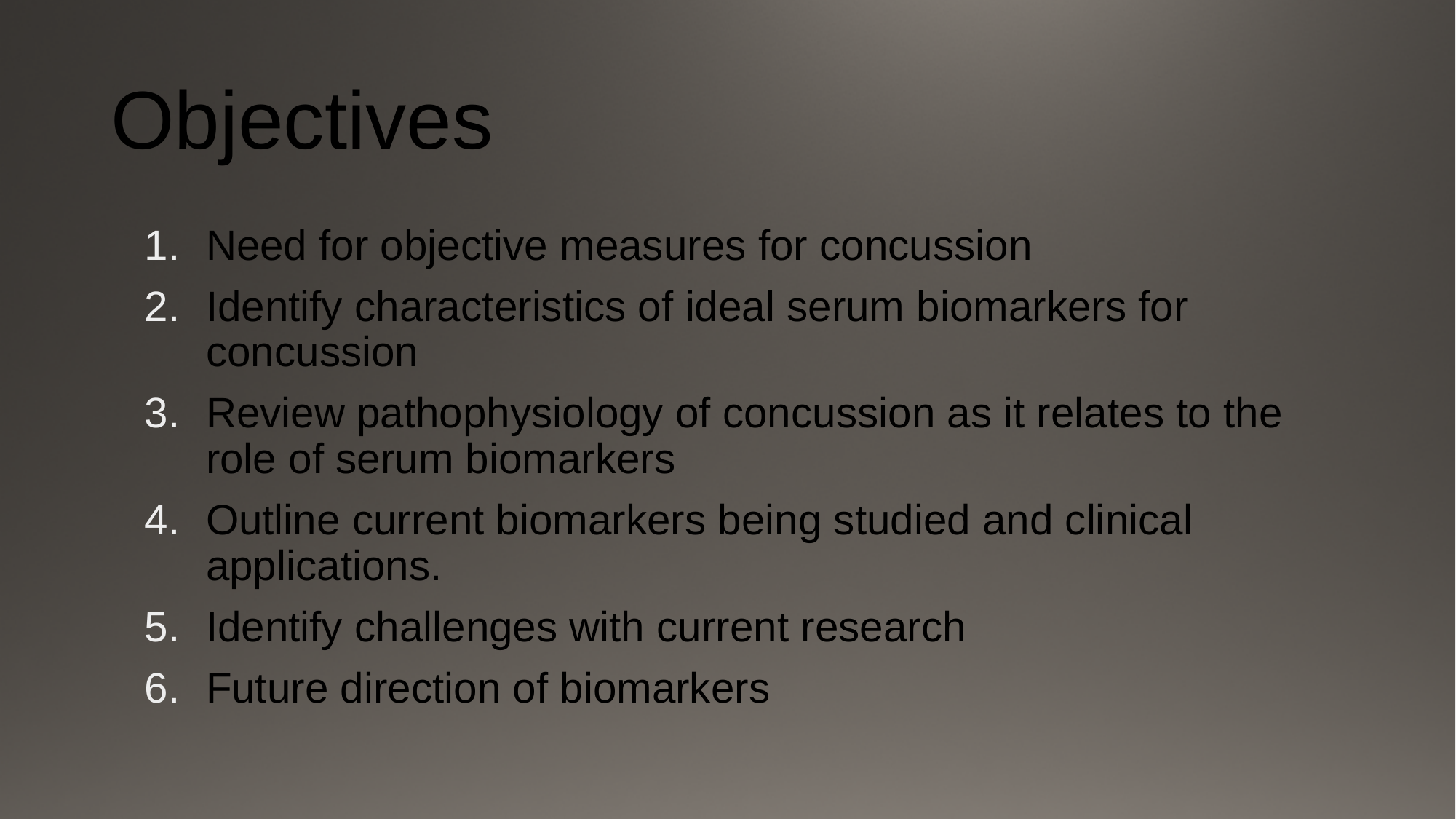

# Objectives
Need for objective measures for concussion
Identify characteristics of ideal serum biomarkers for concussion
Review pathophysiology of concussion as it relates to the role of serum biomarkers
Outline current biomarkers being studied and clinical applications.
Identify challenges with current research
Future direction of biomarkers